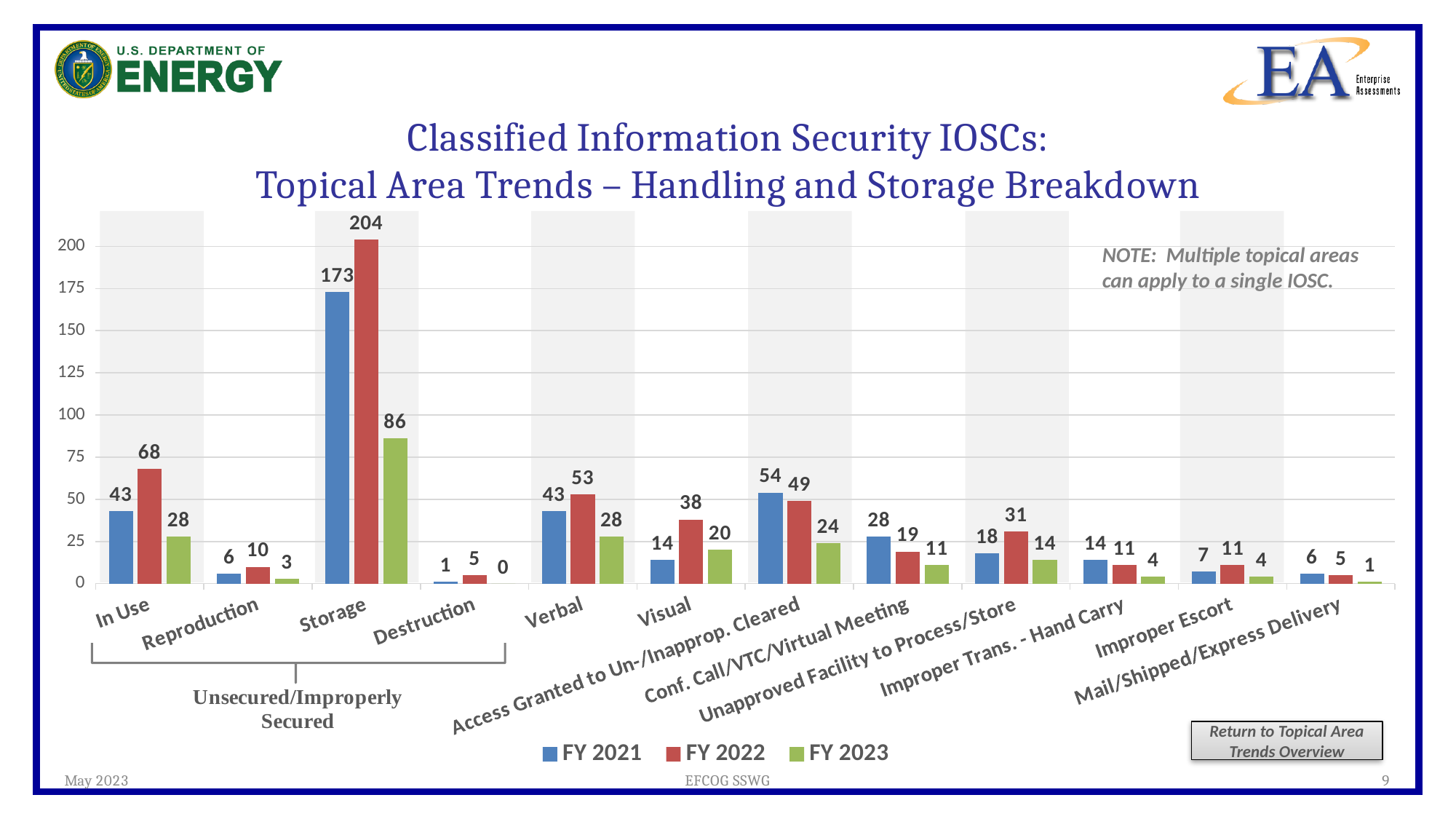

# Classified Information Security IOSCs: Topical Area Trends – Handling and Storage Breakdown

### Chart

| Category | FY 2021 | FY 2022 | FY 2023 |
|---|---|---|---|
| In Use | 43.0 | 68.0 | 28.0 |
| Reproduction | 6.0 | 10.0 | 3.0 |
| Storage | 173.0 | 204.0 | 86.0 |
| Destruction | 1.0 | 5.0 | 0.0 |
| Verbal | 43.0 | 53.0 | 28.0 |
| Visual | 14.0 | 38.0 | 20.0 |
| Access Granted to Un-/Inapprop. Cleared | 54.0 | 49.0 | 24.0 |
| Conf. Call/VTC/Virtual Meeting | 28.0 | 19.0 | 11.0 |
| Unapproved Facility to Process/Store | 18.0 | 31.0 | 14.0 |
| Improper Trans. - Hand Carry | 14.0 | 11.0 | 4.0 |
| Improper Escort | 7.0 | 11.0 | 4.0 |
| Mail/Shipped/Express Delivery | 6.0 | 5.0 | 1.0 |
NOTE:  Multiple topical areas can apply to a single IOSC.
Return to Topical Area Trends Overview
May 2023
EFCOG SSWG
9